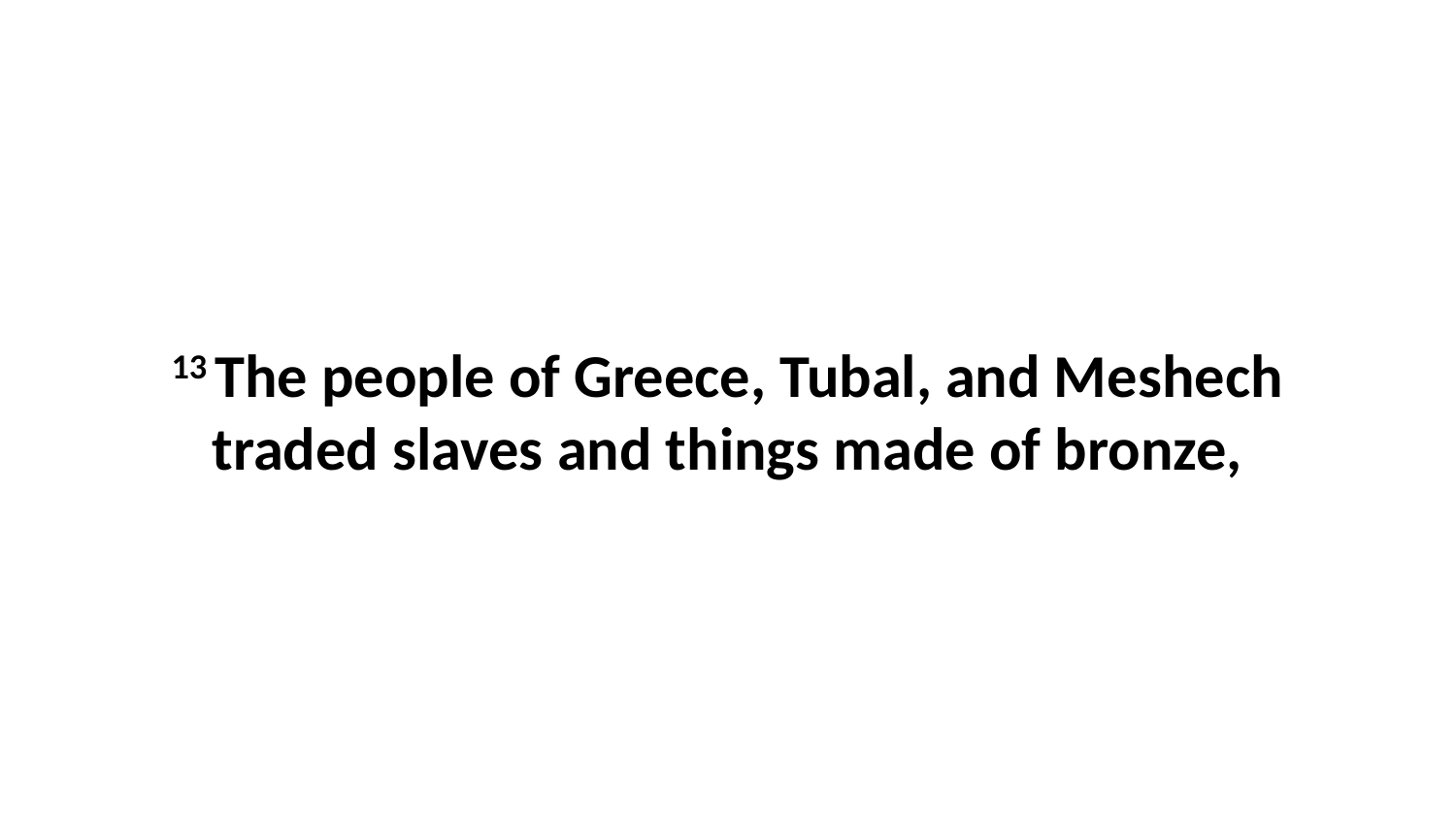

13 The people of Greece, Tubal, and Meshech traded slaves and things made of bronze,